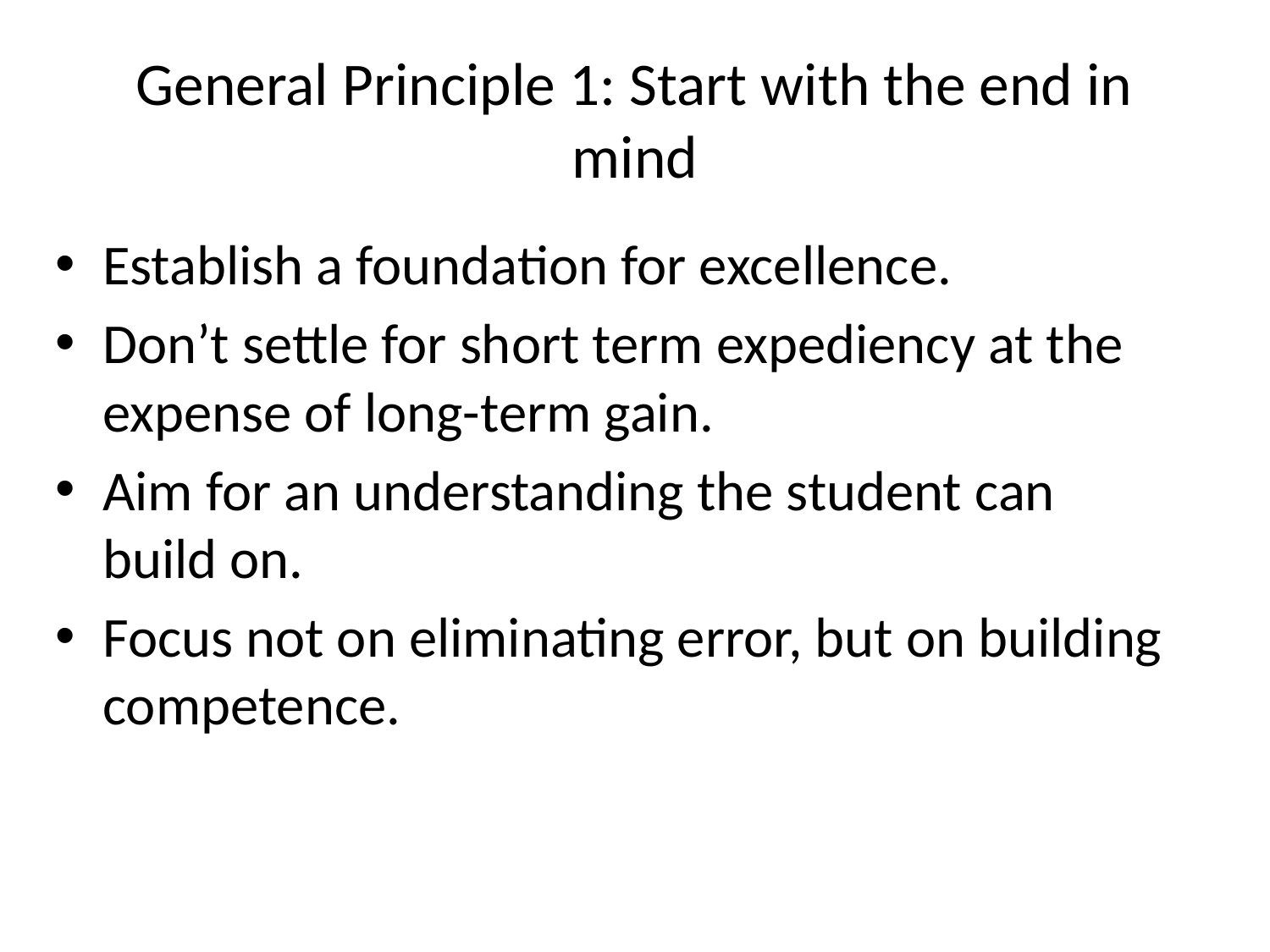

# General Principle 1: Start with the end in mind
Establish a foundation for excellence.
Don’t settle for short term expediency at the expense of long-term gain.
Aim for an understanding the student can build on.
Focus not on eliminating error, but on building competence.